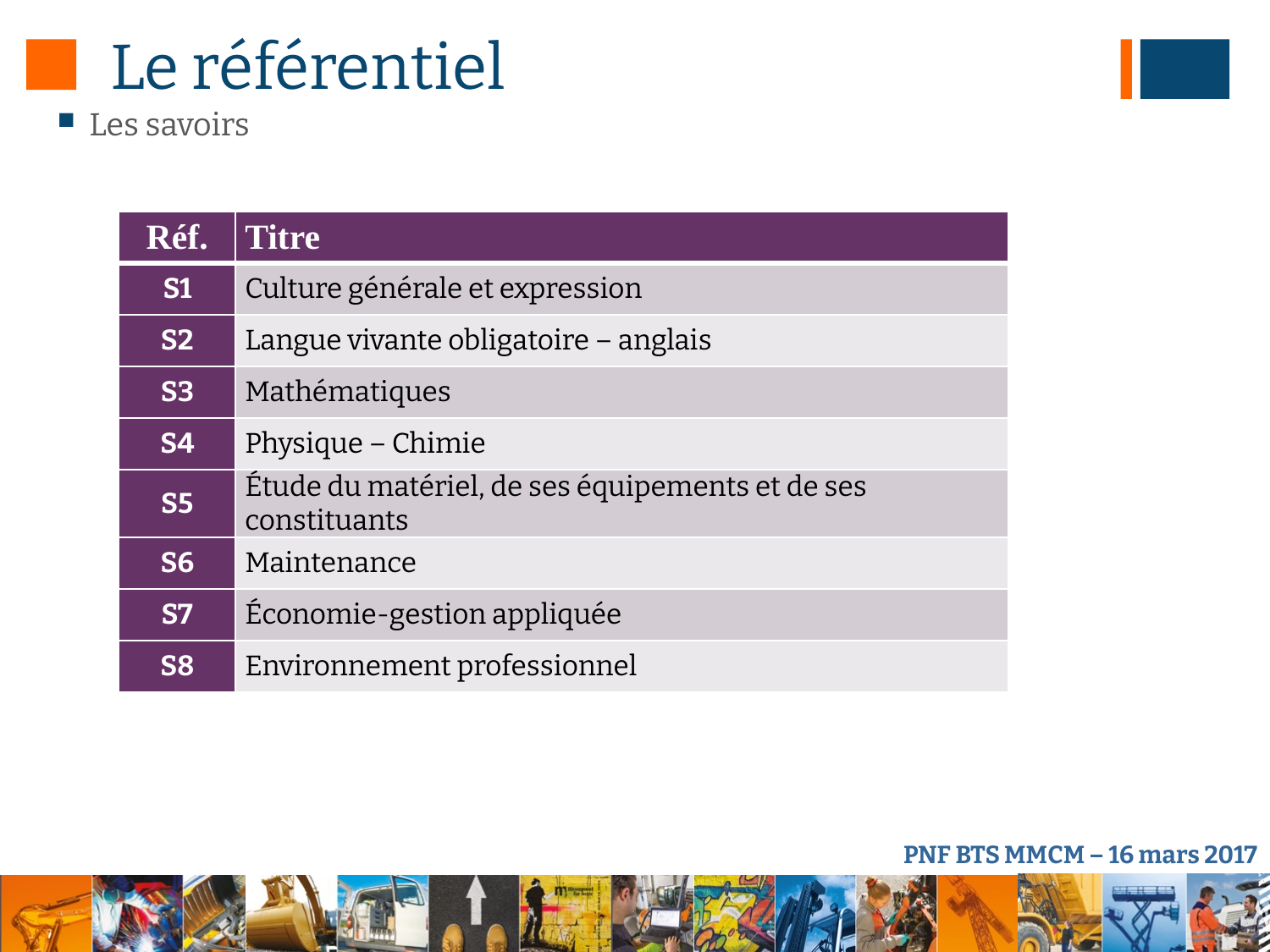

# Le référentiel
Les savoirs
| Réf. | Titre |
| --- | --- |
| S1 | Culture générale et expression |
| S2 | Langue vivante obligatoire – anglais |
| S3 | Mathématiques |
| S4 | Physique – Chimie |
| S5 | Étude du matériel, de ses équipements et de ses constituants |
| S6 | Maintenance |
| S7 | Économie-gestion appliquée |
| S8 | Environnement professionnel |